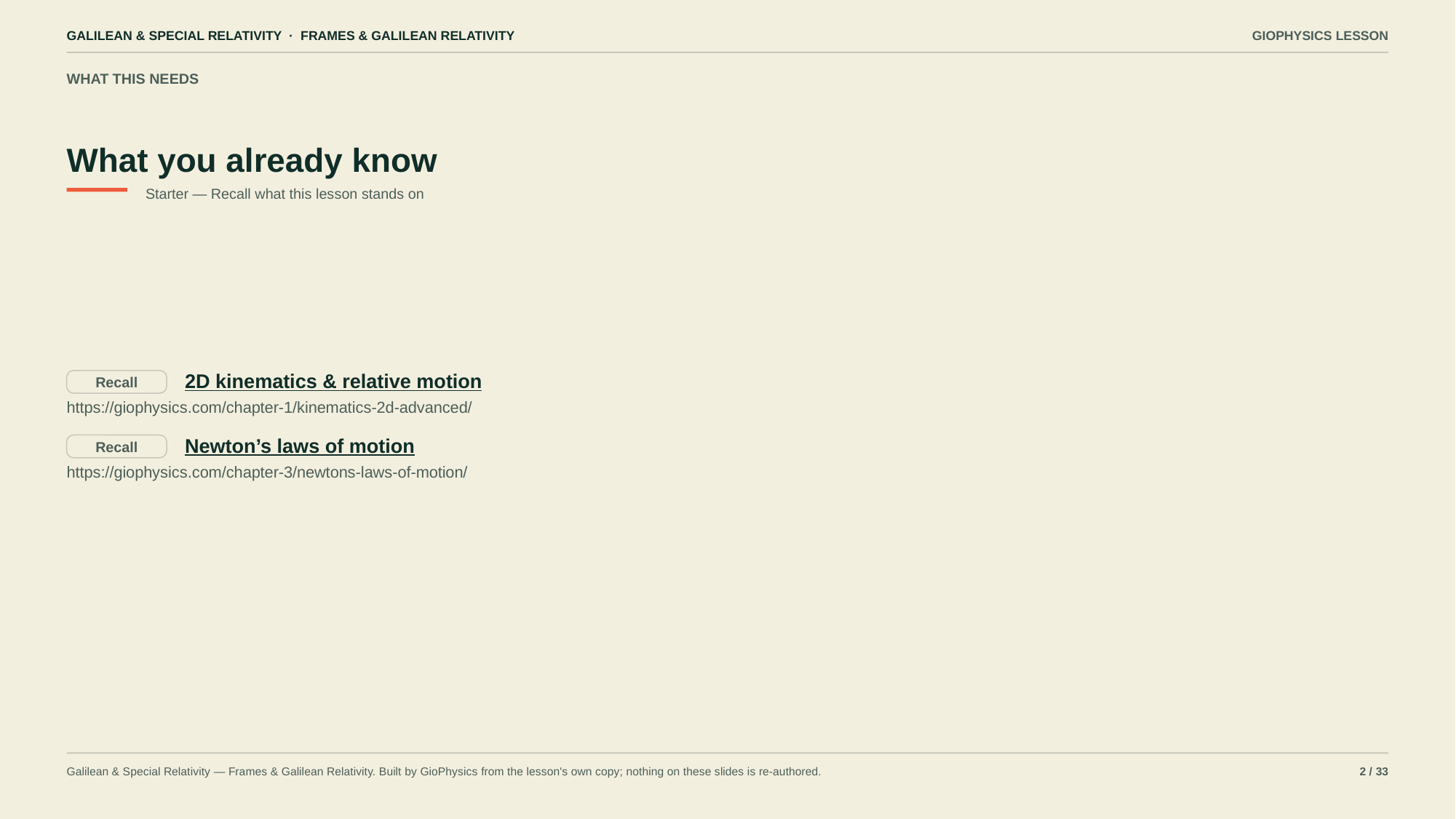

GALILEAN & SPECIAL RELATIVITY  ·  FRAMES & GALILEAN RELATIVITY
GIOPHYSICS LESSON

WHAT THIS NEEDS
What you already know
Starter — Recall what this lesson stands on

2D kinematics & relative motion

Recall
https://giophysics.com/chapter-1/kinematics-2d-advanced/
Newton’s laws of motion

Recall
https://giophysics.com/chapter-3/newtons-laws-of-motion/

Galilean & Special Relativity — Frames & Galilean Relativity. Built by GioPhysics from the lesson's own copy; nothing on these slides is re-authored.
2 / 33